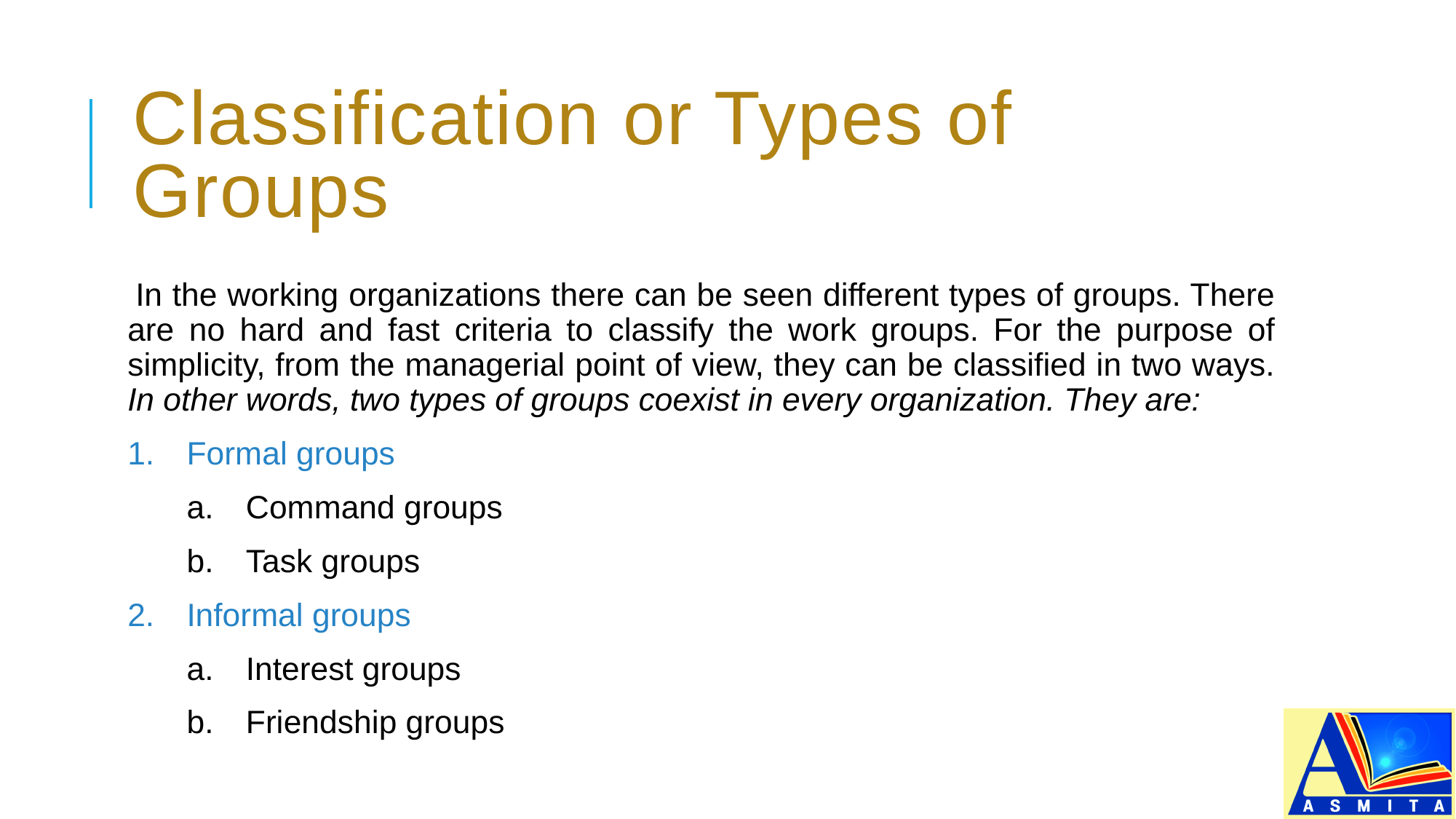

# Classification or Types of Groups
In the working organizations there can be seen different types of groups. There are no hard and fast criteria to classify the work groups. For the purpose of simplicity, from the managerial point of view, they can be classified in two ways. In other words, two types of groups coexist in every organization. They are:
1.	Formal groups
a.	Command groups
b.	Task groups
2.	Informal groups
a.	Interest groups
b.	Friendship groups